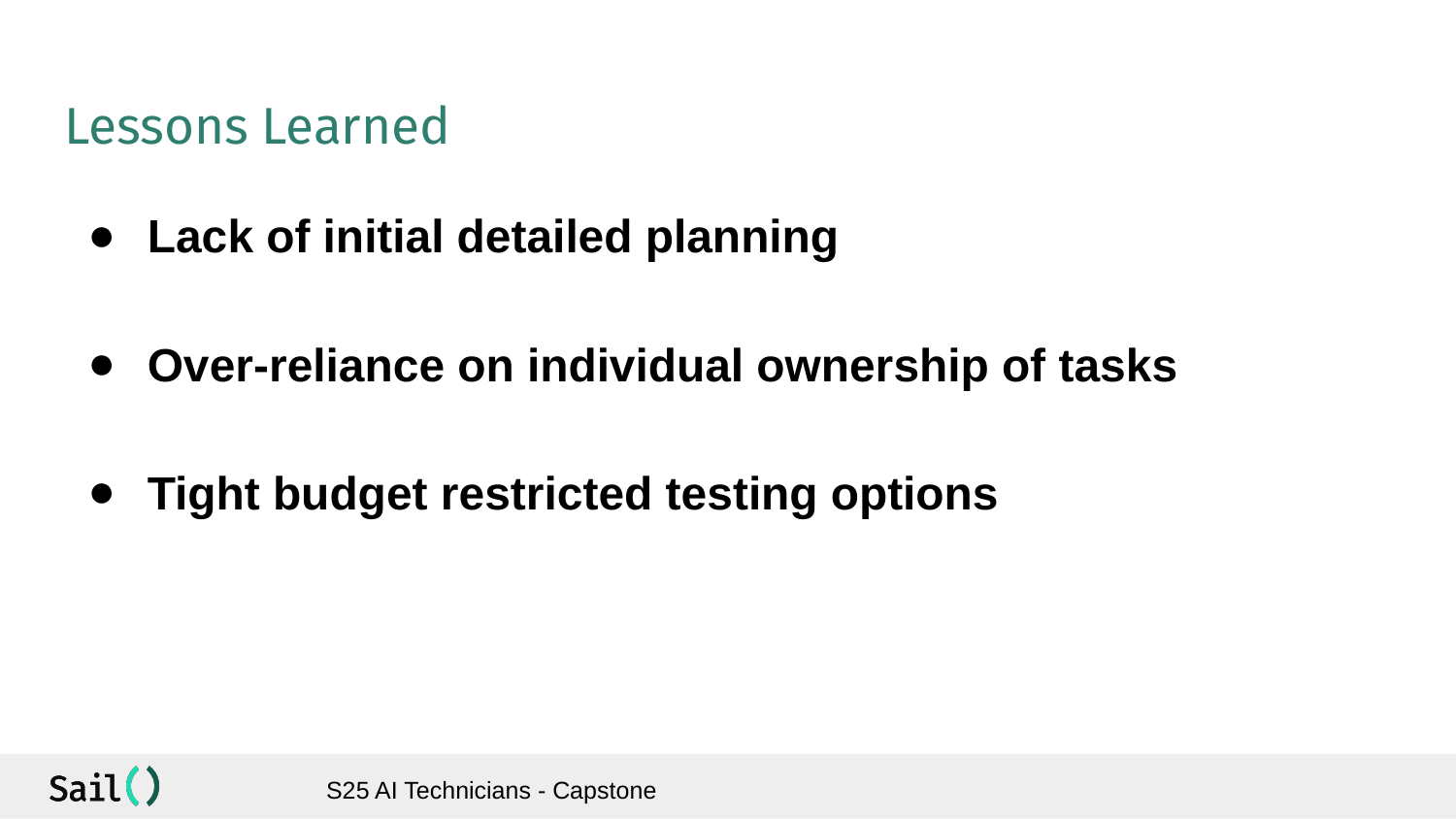

# Lessons Learned
Lack of initial detailed planning

Over-reliance on individual ownership of tasks

Tight budget restricted testing options